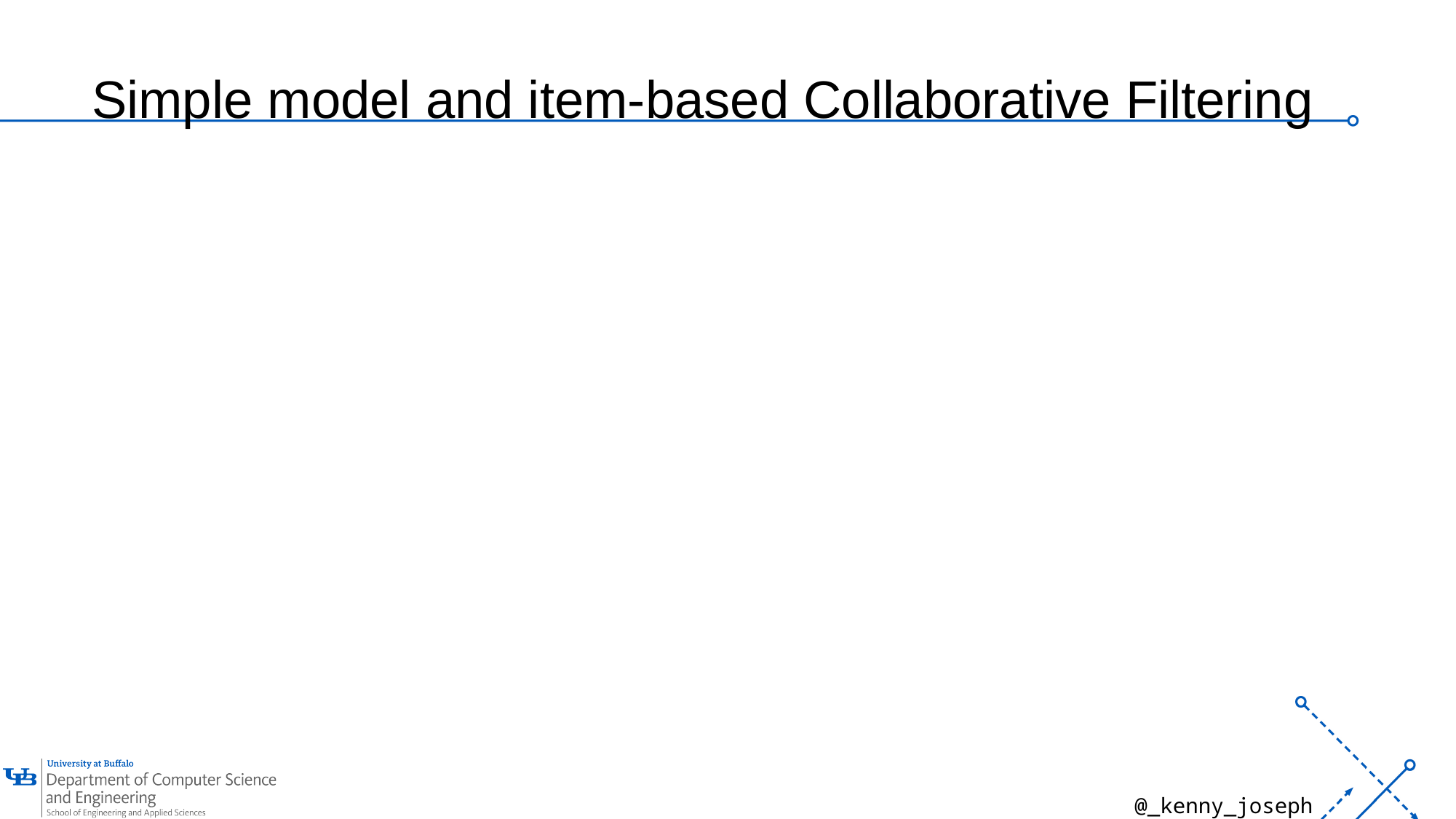

# Simple model and item-based Collaborative Filtering